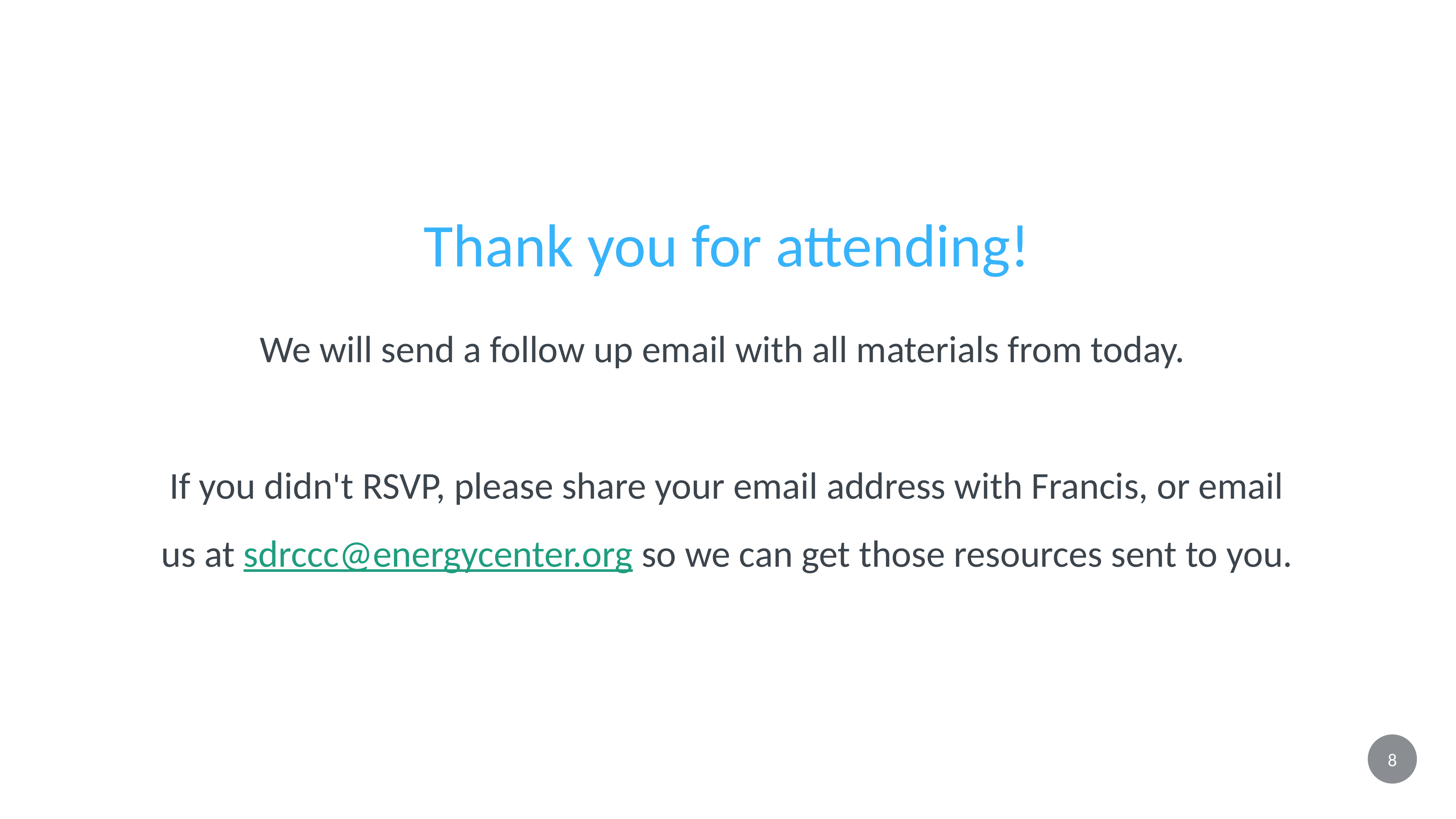

Thank you for attending!

We will send a follow up email with all materials from today.

If you didn't RSVP, please share your email address with Francis, or email us at sdrccc@energycenter.org so we can get those resources sent to you.

8